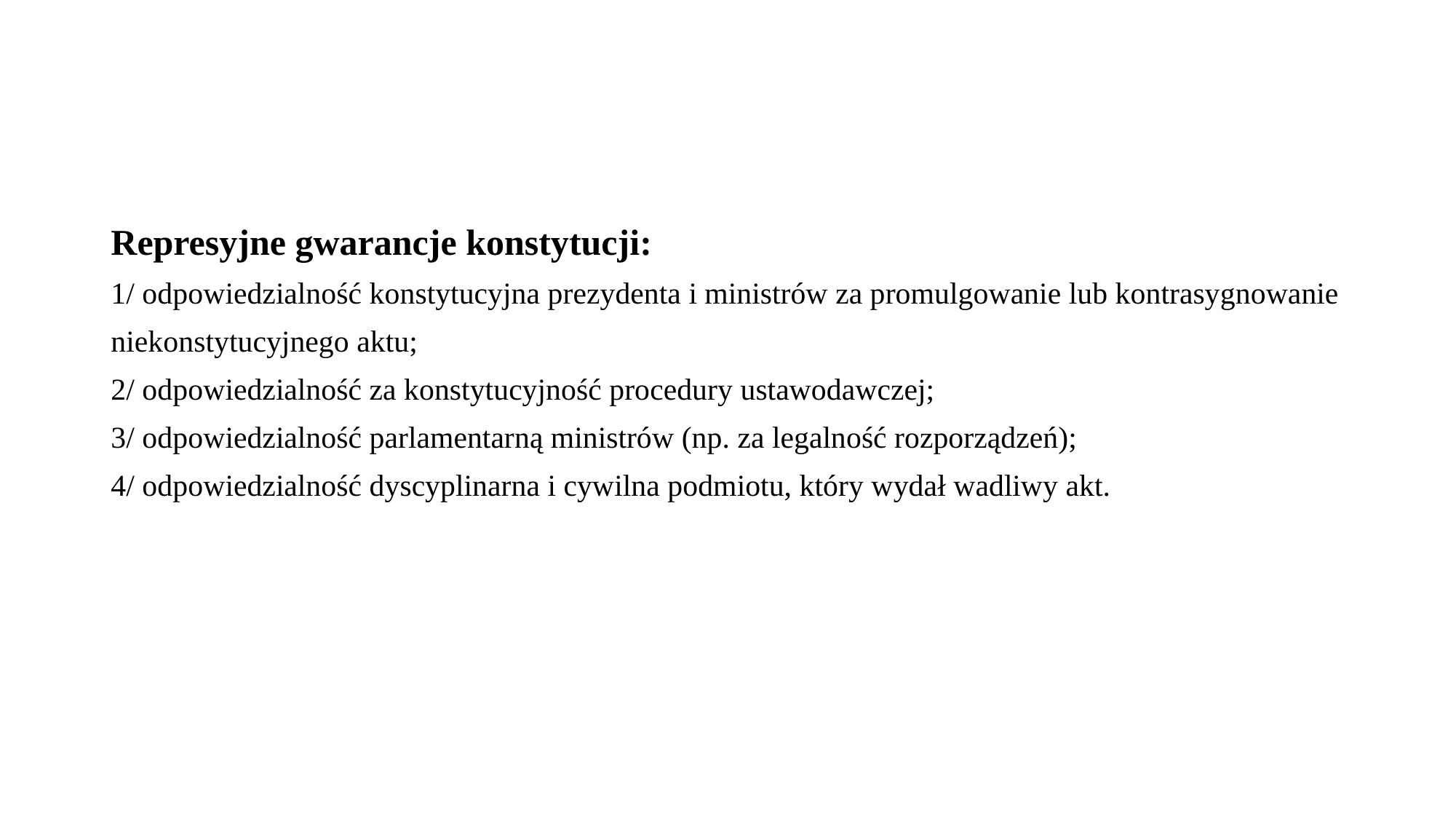

#
Represyjne gwarancje konstytucji:
1/ odpowiedzialność konstytucyjna prezydenta i ministrów za promulgowanie lub kontrasygnowanie
niekonstytucyjnego aktu;
2/ odpowiedzialność za konstytucyjność procedury ustawodawczej;
3/ odpowiedzialność parlamentarną ministrów (np. za legalność rozporządzeń);
4/ odpowiedzialność dyscyplinarna i cywilna podmiotu, który wydał wadliwy akt.